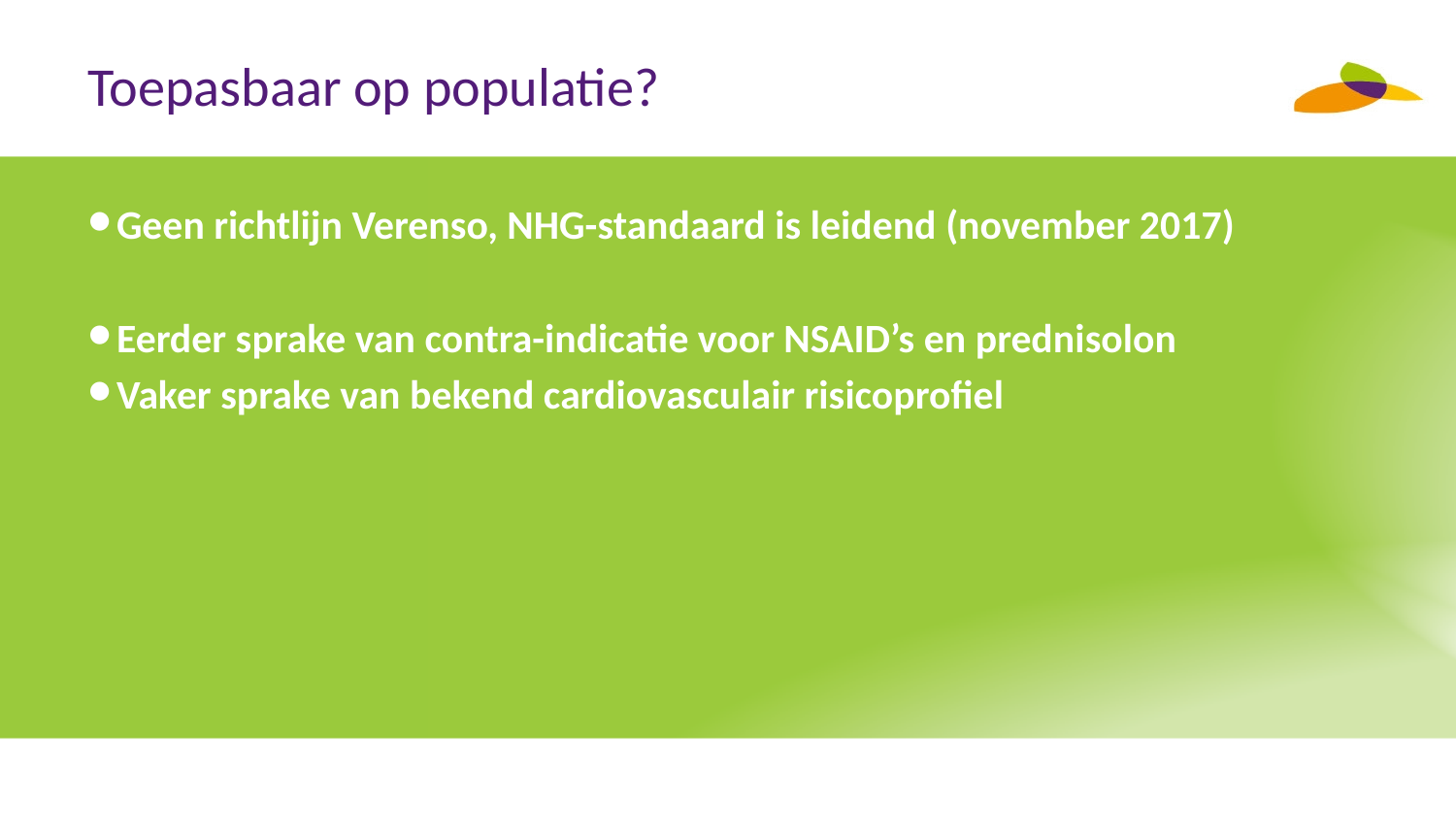

# Toepasbaar op populatie?
Geen richtlijn Verenso, NHG-standaard is leidend (november 2017)

Eerder sprake van contra-indicatie voor NSAID’s en prednisolon
Vaker sprake van bekend cardiovasculair risicoprofiel